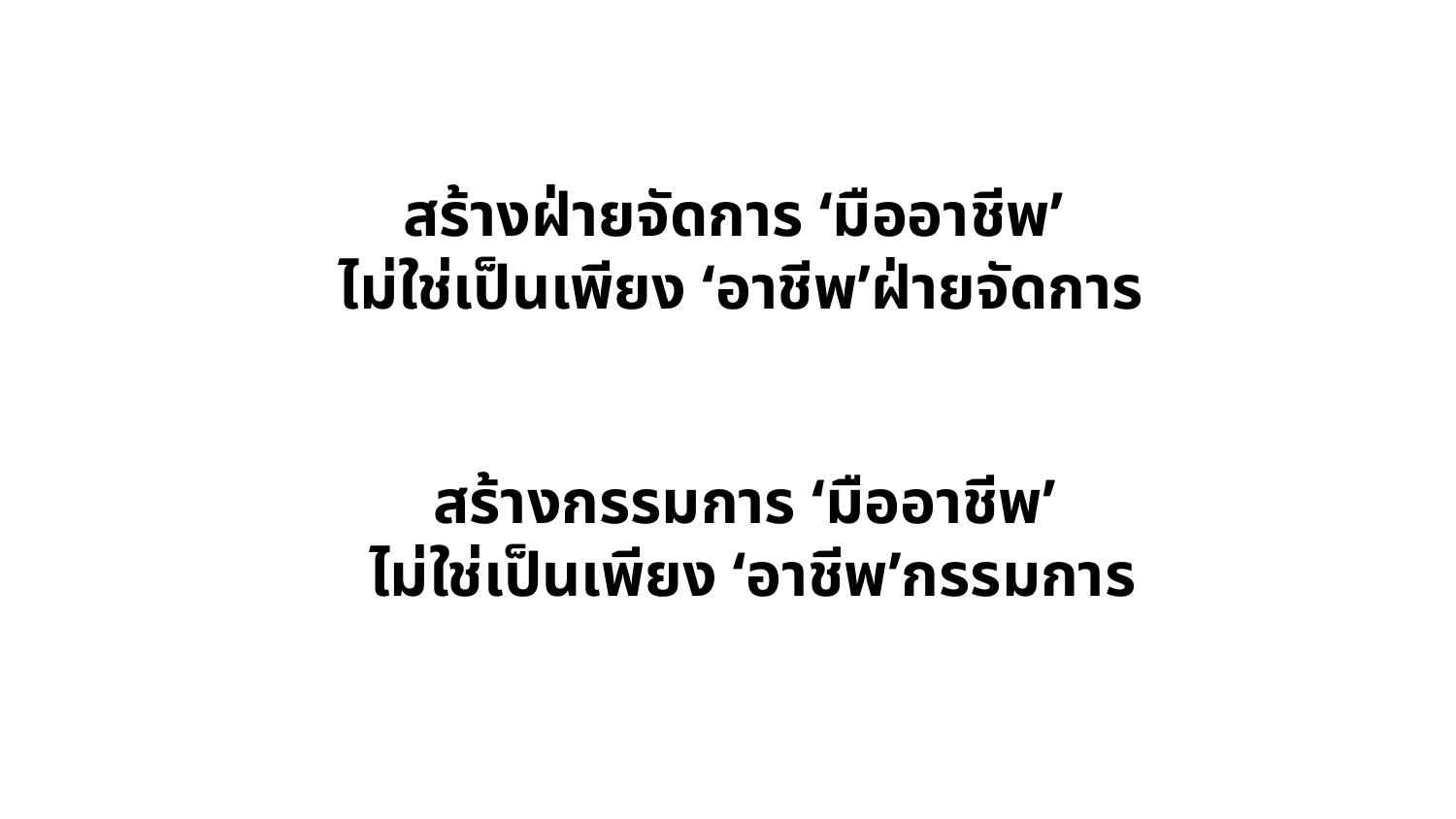

# สร้างฝ่ายจัดการ ‘มืออาชีพ’ ไม่ใช่เป็นเพียง ‘อาชีพ’ฝ่ายจัดการ
สร้างกรรมการ ‘มืออาชีพ’
ไม่ใช่เป็นเพียง ‘อาชีพ’กรรมการ